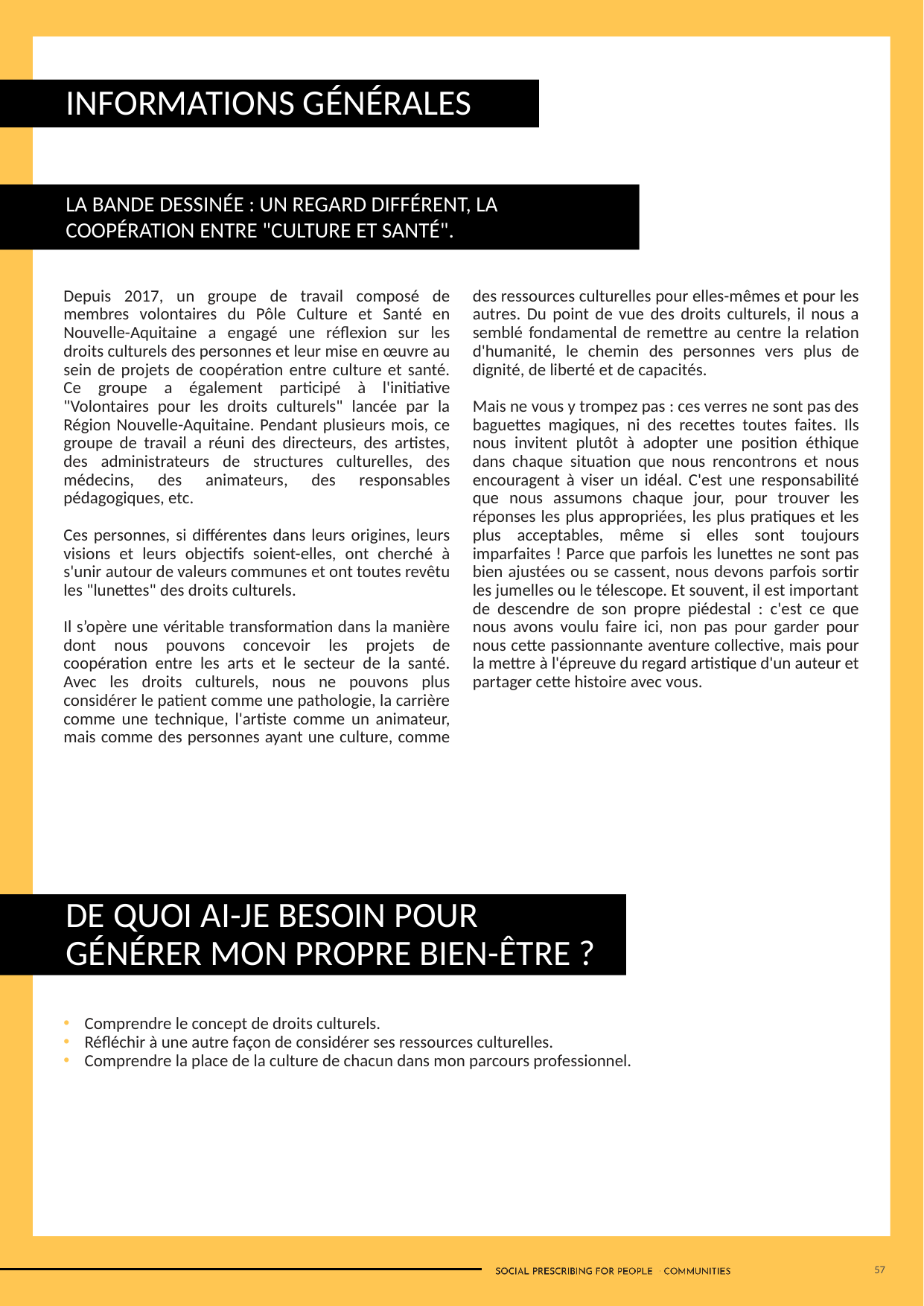

INFORMATIONS GÉNÉRALES
LA BANDE DESSINÉE : UN REGARD DIFFÉRENT, LA COOPÉRATION ENTRE "CULTURE ET SANTÉ".
Depuis 2017, un groupe de travail composé de membres volontaires du Pôle Culture et Santé en Nouvelle-Aquitaine a engagé une réflexion sur les droits culturels des personnes et leur mise en œuvre au sein de projets de coopération entre culture et santé. Ce groupe a également participé à l'initiative "Volontaires pour les droits culturels" lancée par la Région Nouvelle-Aquitaine. Pendant plusieurs mois, ce groupe de travail a réuni des directeurs, des artistes, des administrateurs de structures culturelles, des médecins, des animateurs, des responsables pédagogiques, etc.

Ces personnes, si différentes dans leurs origines, leurs visions et leurs objectifs soient-elles, ont cherché à s'unir autour de valeurs communes et ont toutes revêtu les "lunettes" des droits culturels.

Il s’opère une véritable transformation dans la manière dont nous pouvons concevoir les projets de coopération entre les arts et le secteur de la santé. Avec les droits culturels, nous ne pouvons plus considérer le patient comme une pathologie, la carrière comme une technique, l'artiste comme un animateur, mais comme des personnes ayant une culture, comme des ressources culturelles pour elles-mêmes et pour les autres. Du point de vue des droits culturels, il nous a semblé fondamental de remettre au centre la relation d'humanité, le chemin des personnes vers plus de dignité, de liberté et de capacités.

Mais ne vous y trompez pas : ces verres ne sont pas des baguettes magiques, ni des recettes toutes faites. Ils nous invitent plutôt à adopter une position éthique dans chaque situation que nous rencontrons et nous encouragent à viser un idéal. C'est une responsabilité que nous assumons chaque jour, pour trouver les réponses les plus appropriées, les plus pratiques et les plus acceptables, même si elles sont toujours imparfaites ! Parce que parfois les lunettes ne sont pas bien ajustées ou se cassent, nous devons parfois sortir les jumelles ou le télescope. Et souvent, il est important de descendre de son propre piédestal : c'est ce que nous avons voulu faire ici, non pas pour garder pour nous cette passionnante aventure collective, mais pour la mettre à l'épreuve du regard artistique d'un auteur et partager cette histoire avec vous.

DE QUOI AI-JE BESOIN POUR GÉNÉRER MON PROPRE BIEN-ÊTRE ?
Comprendre le concept de droits culturels.
Réfléchir à une autre façon de considérer ses ressources culturelles.
Comprendre la place de la culture de chacun dans mon parcours professionnel.
57